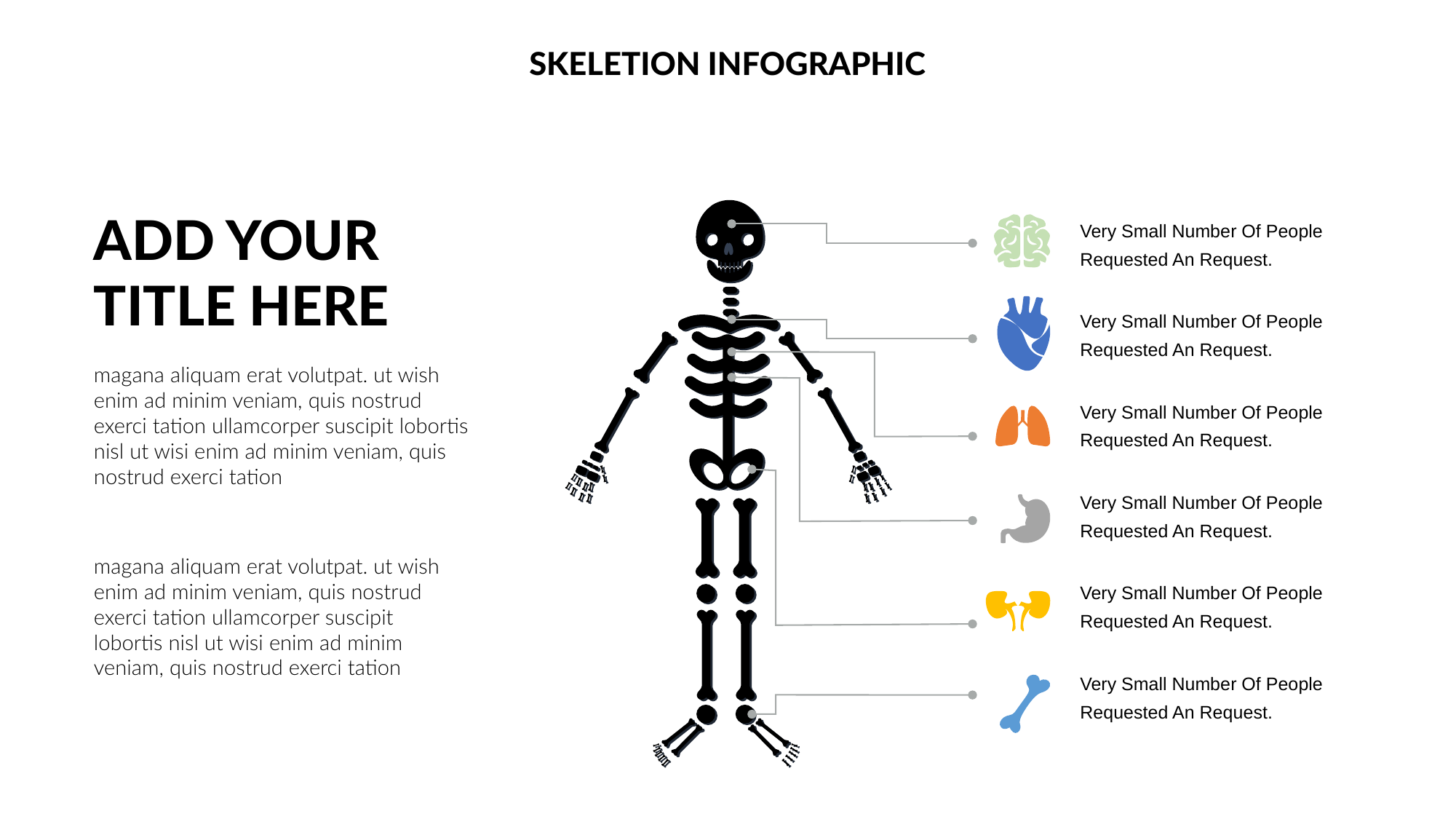

SKELETION INFOGRAPHIC

ADD YOUR TITLE HERE
Very Small Number Of People Requested An Request.

Very Small Number Of People Requested An Request.

magana aliquam erat volutpat. ut wish enim ad minim veniam, quis nostrud exerci tation ullamcorper suscipit lobortis nisl ut wisi enim ad minim veniam, quis nostrud exerci tation

Very Small Number Of People Requested An Request.

Very Small Number Of People Requested An Request.

magana aliquam erat volutpat. ut wish enim ad minim veniam, quis nostrud exerci tation ullamcorper suscipit lobortis nisl ut wisi enim ad minim veniam, quis nostrud exerci tation
Very Small Number Of People Requested An Request.

Very Small Number Of People Requested An Request.